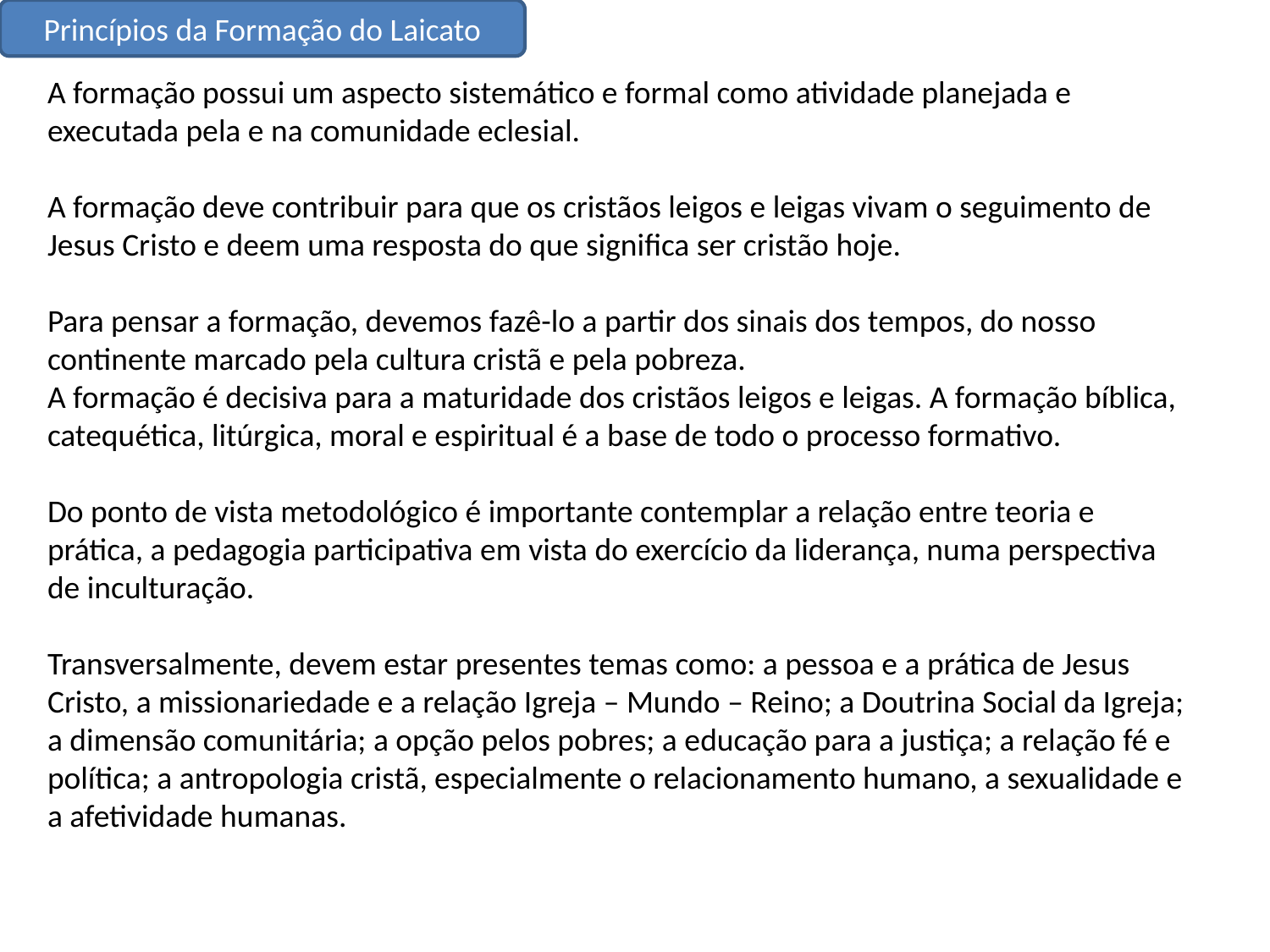

Princípios da Formação do Laicato
A formação possui um aspecto sistemático e formal como atividade planejada e executada pela e na comunidade eclesial.

A formação deve contribuir para que os cristãos leigos e leigas vivam o seguimento de Jesus Cristo e deem uma resposta do que significa ser cristão hoje.

Para pensar a formação, devemos fazê-lo a partir dos sinais dos tempos, do nosso continente marcado pela cultura cristã e pela pobreza.
A formação é decisiva para a maturidade dos cristãos leigos e leigas. A formação bíblica, catequética, litúrgica, moral e espiritual é a base de todo o processo formativo.

Do ponto de vista metodológico é importante contemplar a relação entre teoria e prática, a pedagogia participativa em vista do exercício da liderança, numa perspectiva de inculturação.

Transversalmente, devem estar presentes temas como: a pessoa e a prática de Jesus Cristo, a missionariedade e a relação Igreja – Mundo – Reino; a Doutrina Social da Igreja; a dimensão comunitária; a opção pelos pobres; a educação para a justiça; a relação fé e política; a antropologia cristã, especialmente o relacionamento humano, a sexualidade e a afetividade humanas.